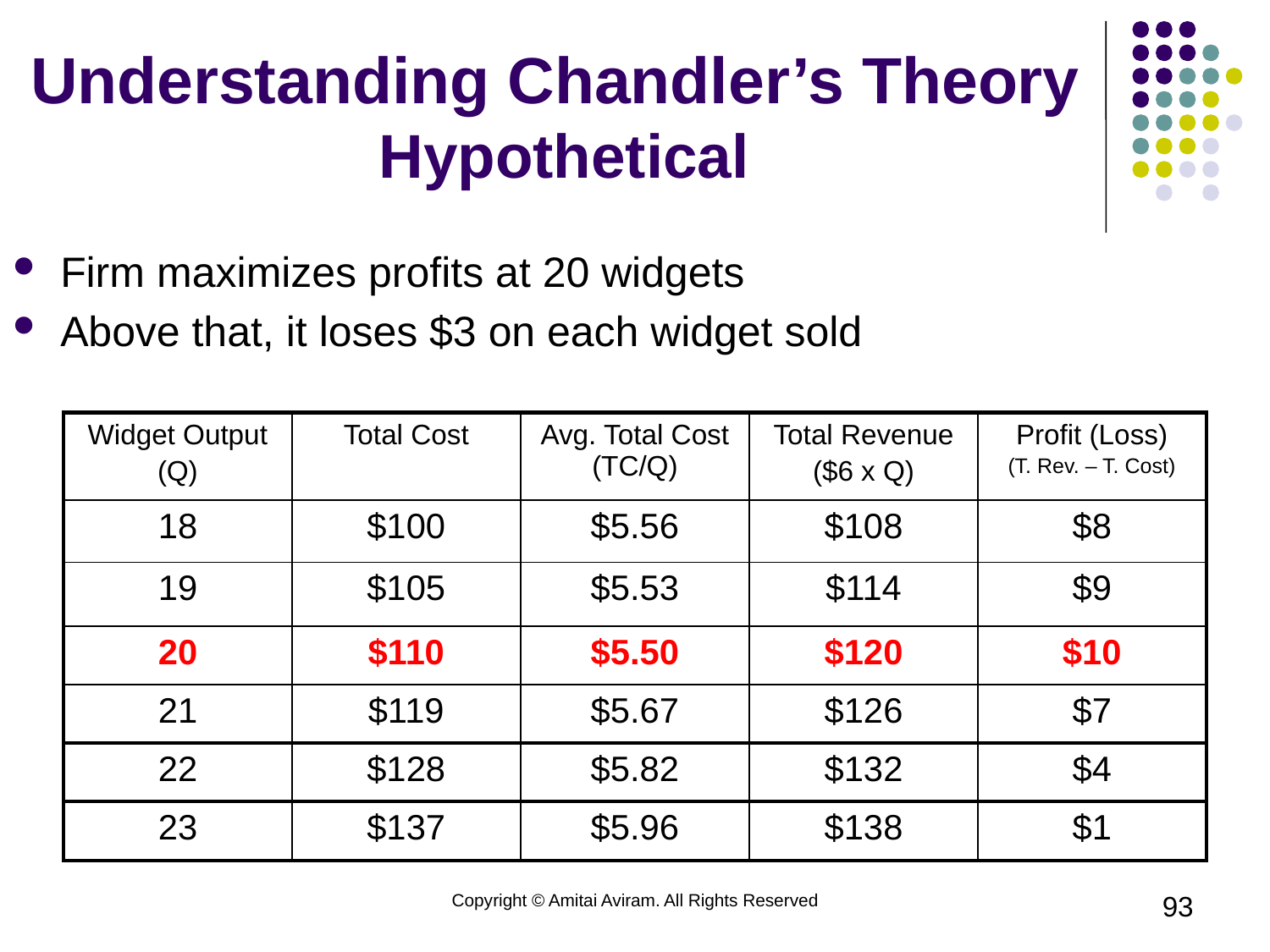

# Understanding Chandler’s Theory Hypothetical
Firm maximizes profits at 20 widgets
Above that, it loses $3 on each widget sold
| Widget Output (Q) | Total Cost | Avg. Total Cost (TC/Q) | Total Revenue ($6 x Q) | Profit (Loss) (T. Rev. – T. Cost) |
| --- | --- | --- | --- | --- |
| 18 | $100 | $5.56 | $108 | $8 |
| 19 | $105 | $5.53 | $114 | $9 |
| 20 | $110 | $5.50 | $120 | $10 |
| 21 | $119 | $5.67 | $126 | $7 |
| 22 | $128 | $5.82 | $132 | $4 |
| 23 | $137 | $5.96 | $138 | $1 |
Copyright © Amitai Aviram. All Rights Reserved
93